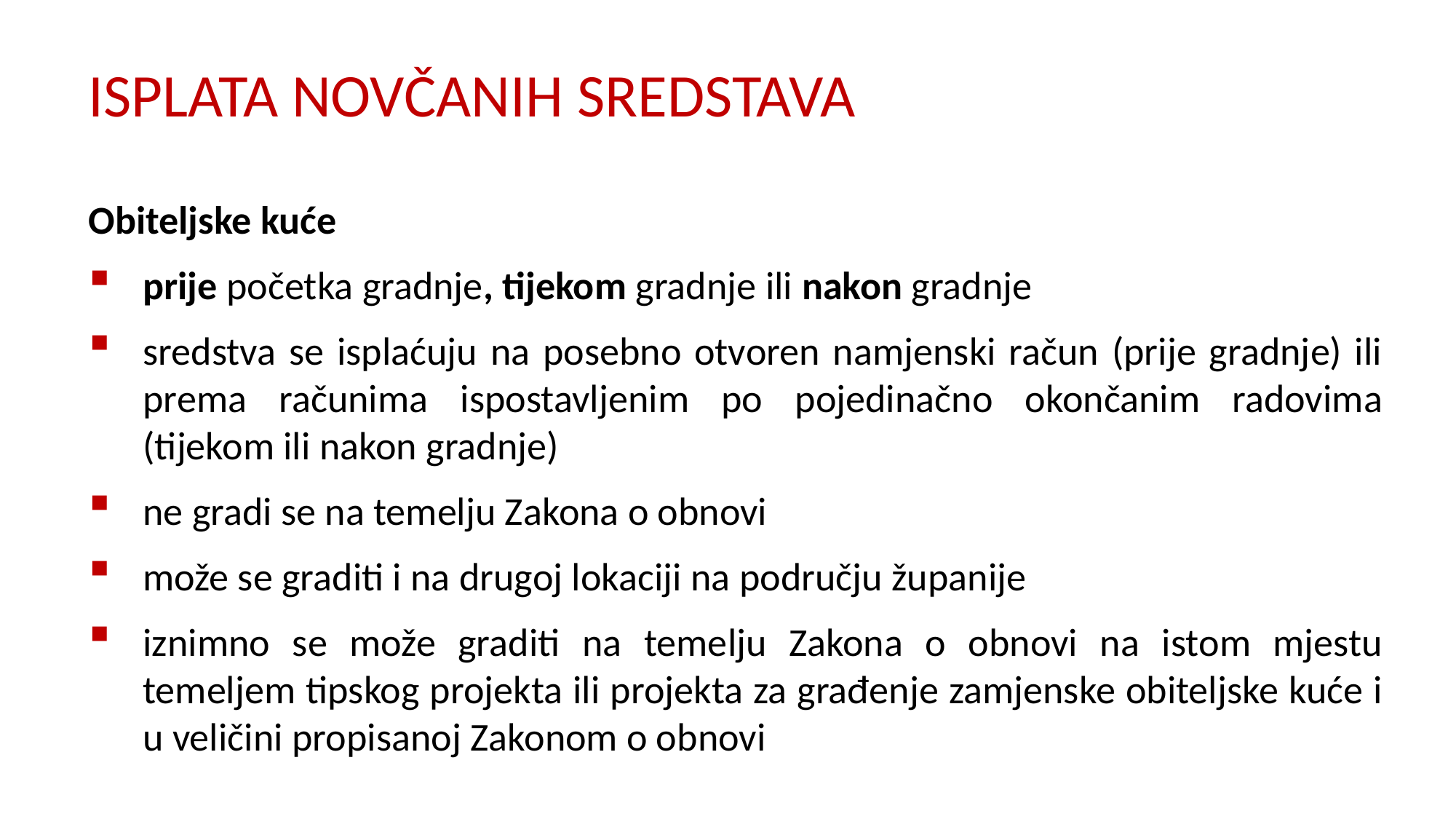

ISPLATA NOVČANIH SREDSTAVA

Obiteljske kuće
prije početka gradnje, tijekom gradnje ili nakon gradnje
sredstva se isplaćuju na posebno otvoren namjenski račun (prije gradnje) ili prema računima ispostavljenim po pojedinačno okončanim radovima (tijekom ili nakon gradnje)
ne gradi se na temelju Zakona o obnovi
može se graditi i na drugoj lokaciji na području županije
iznimno se može graditi na temelju Zakona o obnovi na istom mjestu temeljem tipskog projekta ili projekta za građenje zamjenske obiteljske kuće i u veličini propisanoj Zakonom o obnovi